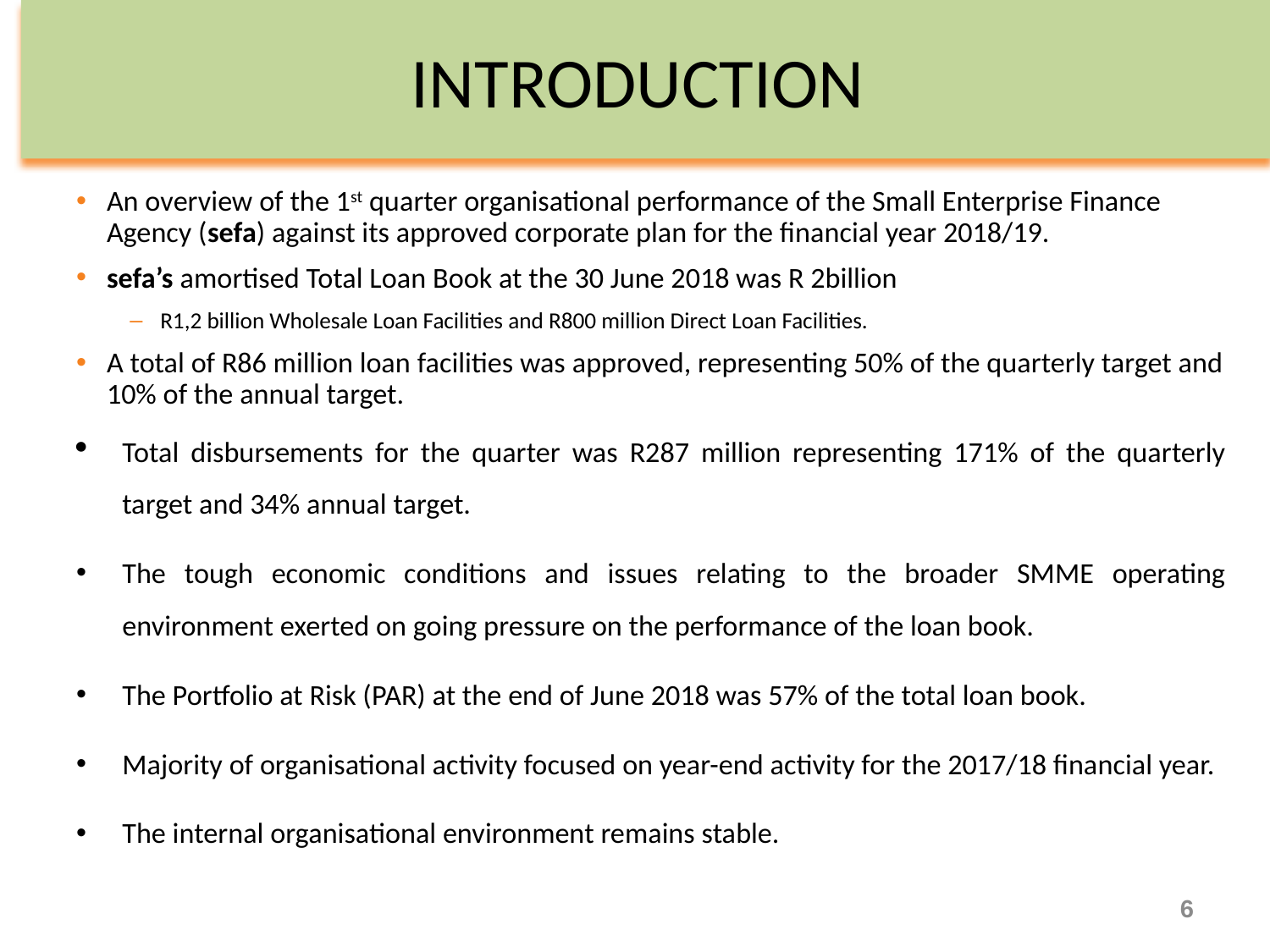

# INTRODUCTION
An overview of the 1st quarter organisational performance of the Small Enterprise Finance Agency (sefa) against its approved corporate plan for the financial year 2018/19.
sefa’s amortised Total Loan Book at the 30 June 2018 was R 2billion
R1,2 billion Wholesale Loan Facilities and R800 million Direct Loan Facilities.
A total of R86 million loan facilities was approved, representing 50% of the quarterly target and 10% of the annual target.
Total disbursements for the quarter was R287 million representing 171% of the quarterly target and 34% annual target.
The tough economic conditions and issues relating to the broader SMME operating environment exerted on going pressure on the performance of the loan book.
The Portfolio at Risk (PAR) at the end of June 2018 was 57% of the total loan book.
Majority of organisational activity focused on year-end activity for the 2017/18 financial year.
The internal organisational environment remains stable.

6